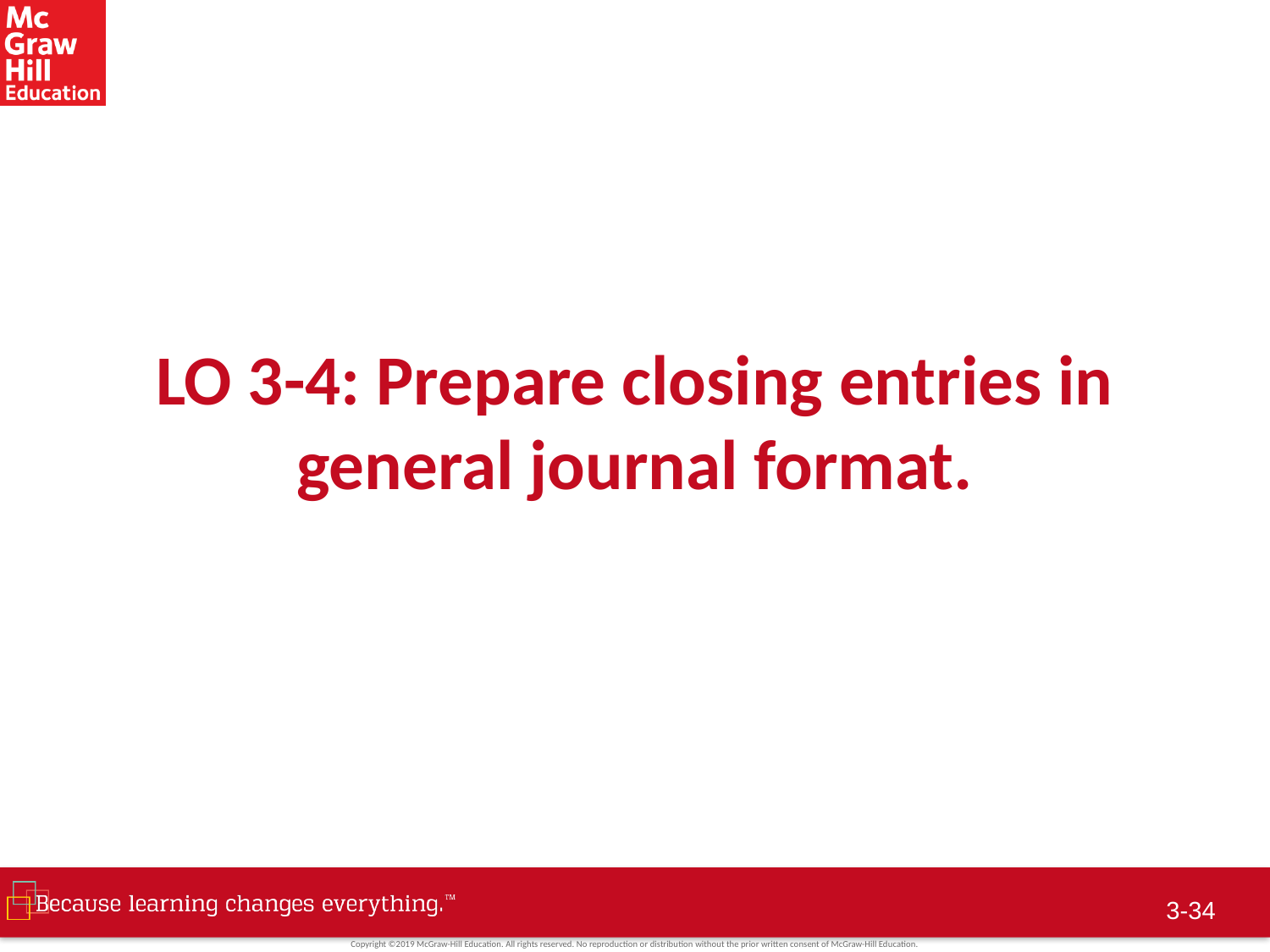

# LO 3-4: Prepare closing entries in general journal format.
3-34